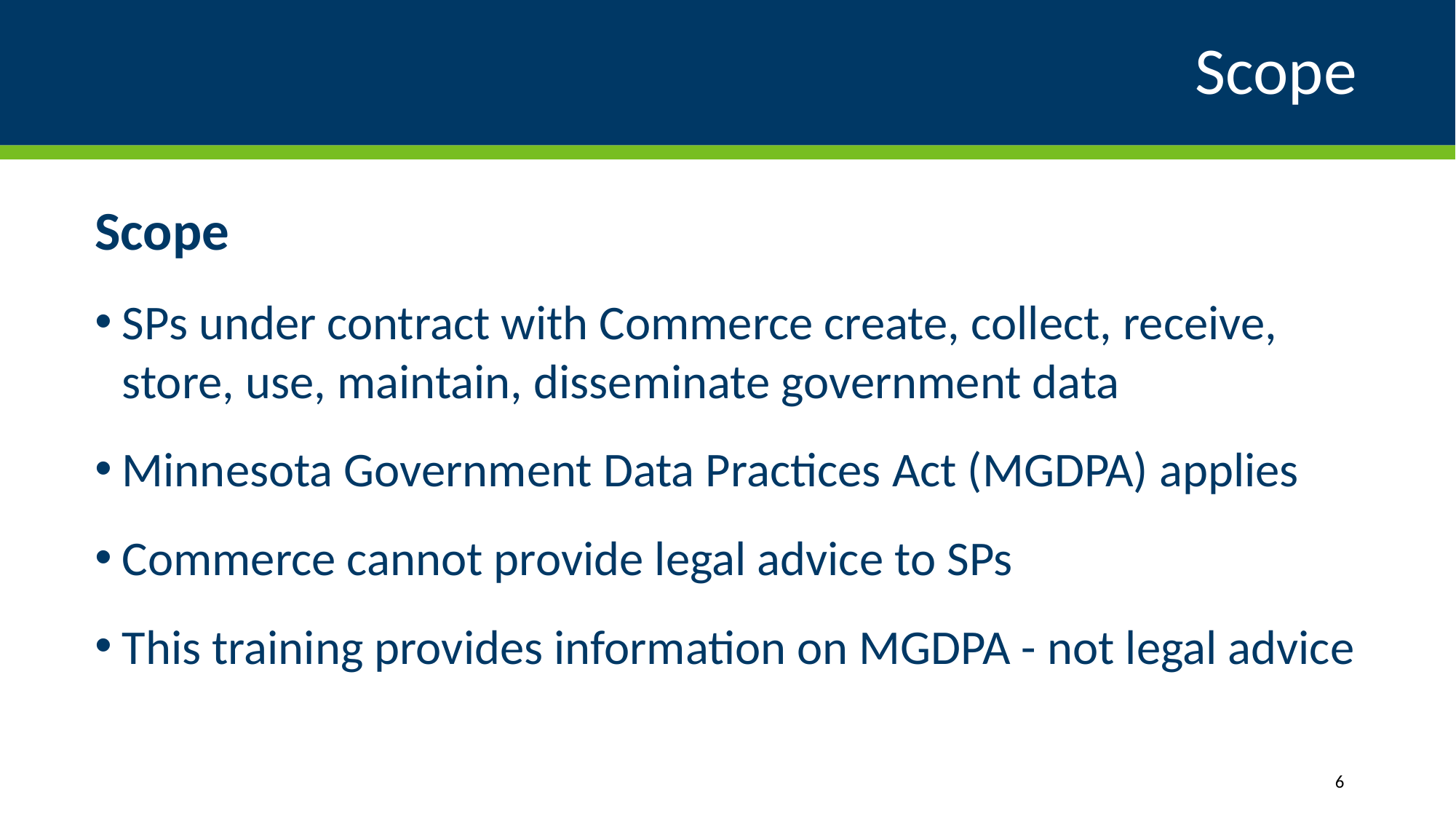

# Scope
Scope
SPs under contract with Commerce create, collect, receive, store, use, maintain, disseminate government data
Minnesota Government Data Practices Act (MGDPA) applies
Commerce cannot provide legal advice to SPs
This training provides information on MGDPA - not legal advice
6